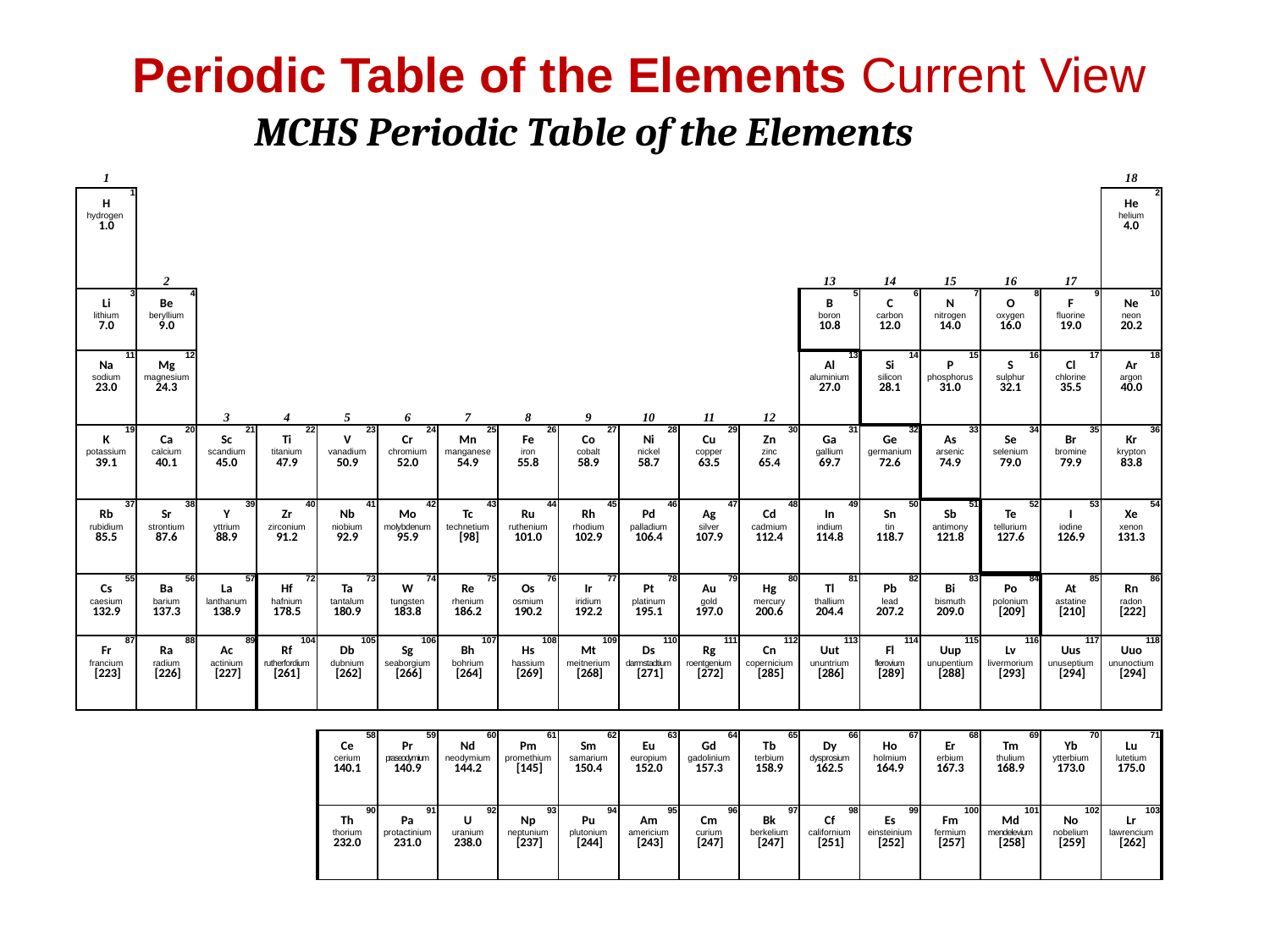

Periodic Table of the Elements Current View

| MCHS Periodic Table of the Elements |  |  |  |  |  |  |  |  |  |  |  |  |  |  |  |  |  |
| --- | --- | --- | --- | --- | --- | --- | --- | --- | --- | --- | --- | --- | --- | --- | --- | --- | --- |
| 1 |  |  |  |  |  |  |  |  |  |  |  |  |  |  |  |  | 18 |
| 1 H hydrogen 1.0 | 2 |  |  |  |  |  |  |  |  |  |  | 13 | 14 | 15 | 16 | 17 | 2 He helium 4.0 |
| 3 Li lithium 7.0 | 4 Be beryllium 9.0 |  |  |  |  |  |  |  |  |  |  | 5 B boron 10.8 | 6 C carbon 12.0 | 7 N nitrogen 14.0 | 8 O oxygen 16.0 | 9 F fluorine 19.0 | 10 Ne neon 20.2 |
| 11 Na sodium 23.0 | 12 Mg magnesium 24.3 | 3 | 4 | 5 | 6 | 7 | 8 | 9 | 10 | 11 | 12 | 13 Al aluminium 27.0 | 14 Si silicon 28.1 | 15 P phosphorus 31.0 | 16 S sulphur 32.1 | 17 Cl chlorine 35.5 | 18 Ar argon 40.0 |
| 19 K potassium 39.1 | 20 Ca calcium 40.1 | 21 Sc scandium 45.0 | 22 Ti titanium 47.9 | 23 V vanadium 50.9 | 24 Cr chromium 52.0 | 25 Mn manganese 54.9 | 26 Fe iron 55.8 | 27 Co cobalt 58.9 | 28 Ni nickel 58.7 | 29 Cu copper 63.5 | 30 Zn zinc 65.4 | 31 Ga gallium 69.7 | 32 Ge germanium 72.6 | 33 As arsenic 74.9 | 34 Se selenium 79.0 | 35 Br bromine 79.9 | 36 Kr krypton 83.8 |
| 37 Rb rubidium 85.5 | 38 Sr strontium 87.6 | 39 Y yttrium 88.9 | 40 Zr zirconium 91.2 | 41 Nb niobium 92.9 | 42 Mo molybdenum 95.9 | 43 Tc technetium [98] | 44 Ru ruthenium 101.0 | 45 Rh rhodium 102.9 | 46 Pd palladium 106.4 | 47 Ag silver 107.9 | 48 Cd cadmium 112.4 | 49 In indium 114.8 | 50 Sn tin 118.7 | 51 Sb antimony 121.8 | 52 Te tellurium 127.6 | 53 I iodine 126.9 | 54 Xe xenon 131.3 |
| 55 Cs caesium 132.9 | 56 Ba barium 137.3 | 57 La lanthanum 138.9 | 72 Hf hafnium 178.5 | 73 Ta tantalum 180.9 | 74 W tungsten 183.8 | 75 Re rhenium 186.2 | 76 Os osmium 190.2 | 77 Ir iridium 192.2 | 78 Pt platinum 195.1 | 79 Au gold 197.0 | 80 Hg mercury 200.6 | 81 Tl thallium 204.4 | 82 Pb lead 207.2 | 83 Bi bismuth 209.0 | 84 Po polonium [209] | 85 At astatine [210] | 86 Rn radon [222] |
| 87 Fr francium [223] | 88 Ra radium [226] | 89 Ac actinium [227] | 104 Rf rutherfordium [261] | 105 Db dubnium [262] | 106 Sg seaborgium [266] | 107 Bh bohrium [264] | 108 Hs hassium [269] | 109 Mt meitnerium [268] | 110 Ds darmstadtium [271] | 111 Rg roentgenium [272] | 112 Cn copernicium [285] | 113 Uut ununtrium [286] | 114 Fl flerovium [289] | 115 Uup unupentium [288] | 116 Lv livermorium [293] | 117 Uus unuseptium [294] | 118 Uuo ununoctium [294] |
|  |  |  |  |  |  |  |  |  |  |  |  |  |  |  |  |  |  |
|  |  |  |  | 58 Ce cerium 140.1 | 59 Pr praseodymium 140.9 | 60 Nd neodymium 144.2 | 61 Pm promethium [145] | 62 Sm samarium 150.4 | 63 Eu europium 152.0 | 64 Gd gadolinium 157.3 | 65 Tb terbium 158.9 | 66 Dy dysprosium 162.5 | 67 Ho holmium 164.9 | 68 Er erbium 167.3 | 69 Tm thulium 168.9 | 70 Yb ytterbium 173.0 | 71 Lu lutetium 175.0 |
|  |  |  |  | 90 Th thorium 232.0 | 91 Pa protactinium 231.0 | 92 U uranium 238.0 | 93 Np neptunium [237] | 94 Pu plutonium [244] | 95 Am americium [243] | 96 Cm curium [247] | 97 Bk berkelium [247] | 98 Cf californium [251] | 99 Es einsteinium [252] | 100 Fm fermium [257] | 101 Md mendelevium [258] | 102 No nobelium [259] | 103 Lr lawrencium [262] |